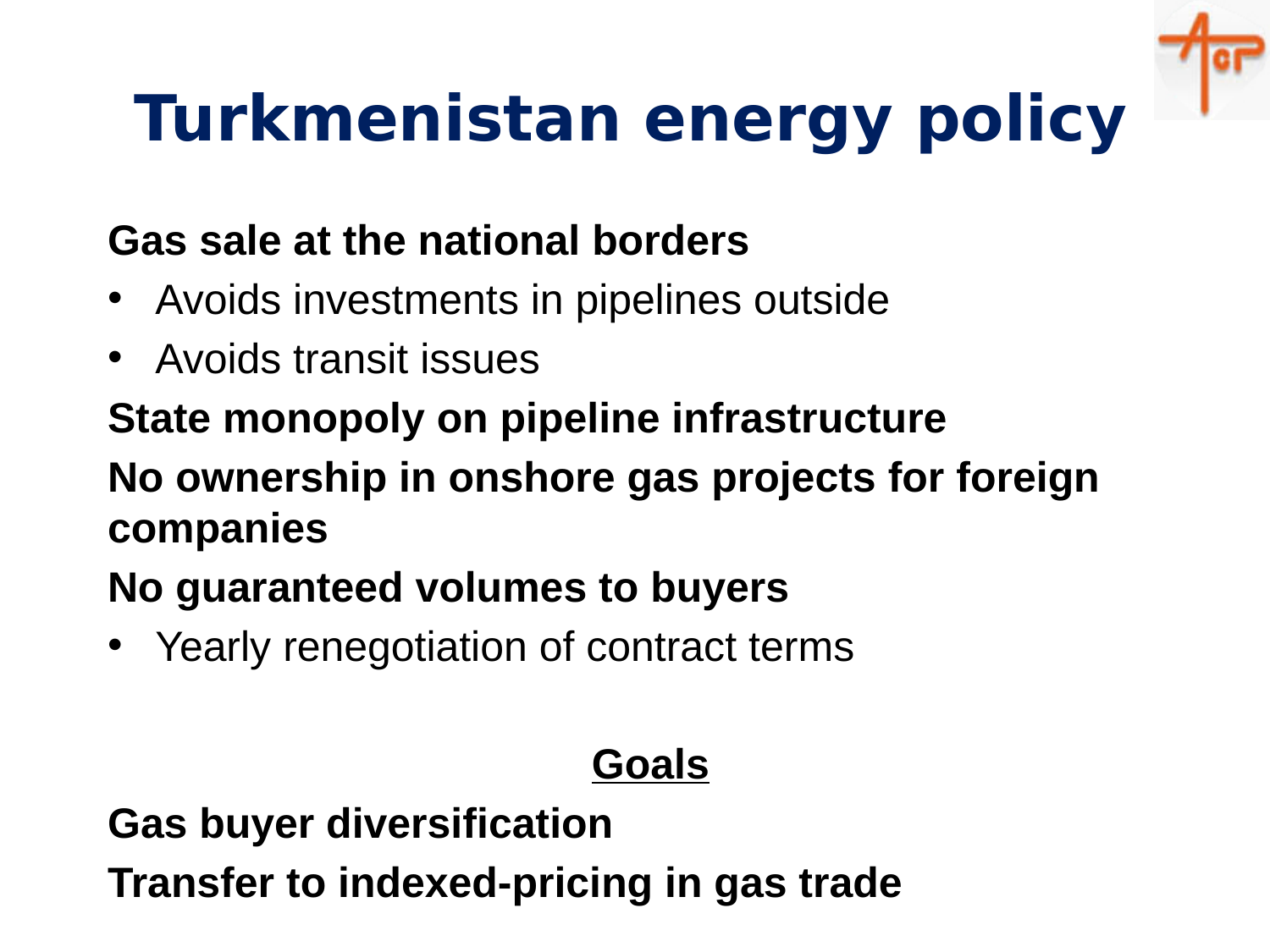

# Turkmenistan energy policy
Gas sale at the national borders
Avoids investments in pipelines outside
Avoids transit issues
State monopoly on pipeline infrastructure
No ownership in onshore gas projects for foreign companies
No guaranteed volumes to buyers
Yearly renegotiation of contract terms

Goals
Gas buyer diversification
Transfer to indexed-pricing in gas trade